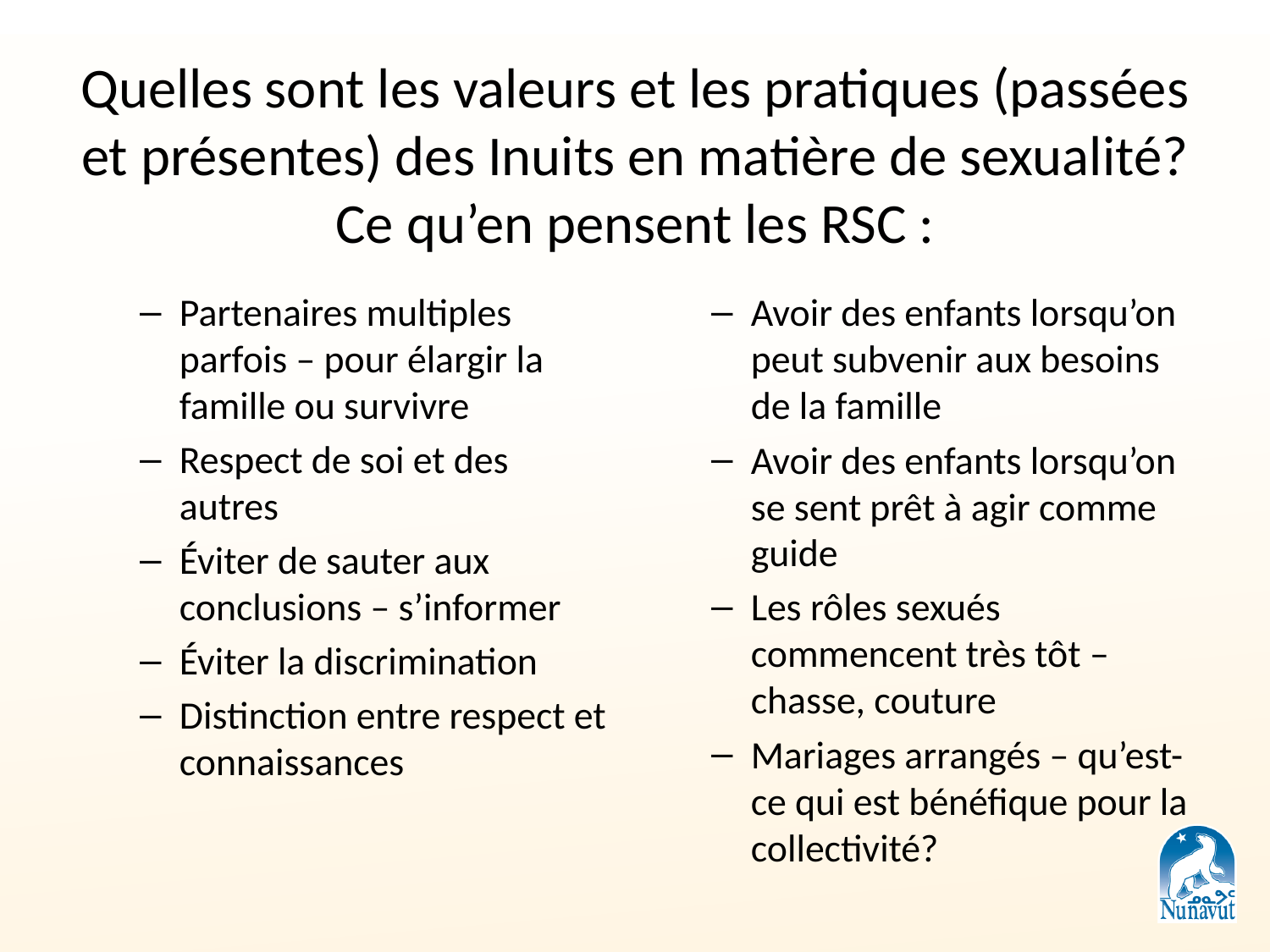

# Quelles sont les valeurs et les pratiques (passées et présentes) des Inuits en matière de sexualité? Ce qu’en pensent les RSC :
Partenaires multiples parfois – pour élargir la famille ou survivre
Respect de soi et des autres
Éviter de sauter aux conclusions – s’informer
Éviter la discrimination
Distinction entre respect et connaissances
Avoir des enfants lorsqu’on peut subvenir aux besoins de la famille
Avoir des enfants lorsqu’on se sent prêt à agir comme guide
Les rôles sexués commencent très tôt – chasse, couture
Mariages arrangés – qu’est-ce qui est bénéfique pour la collectivité?